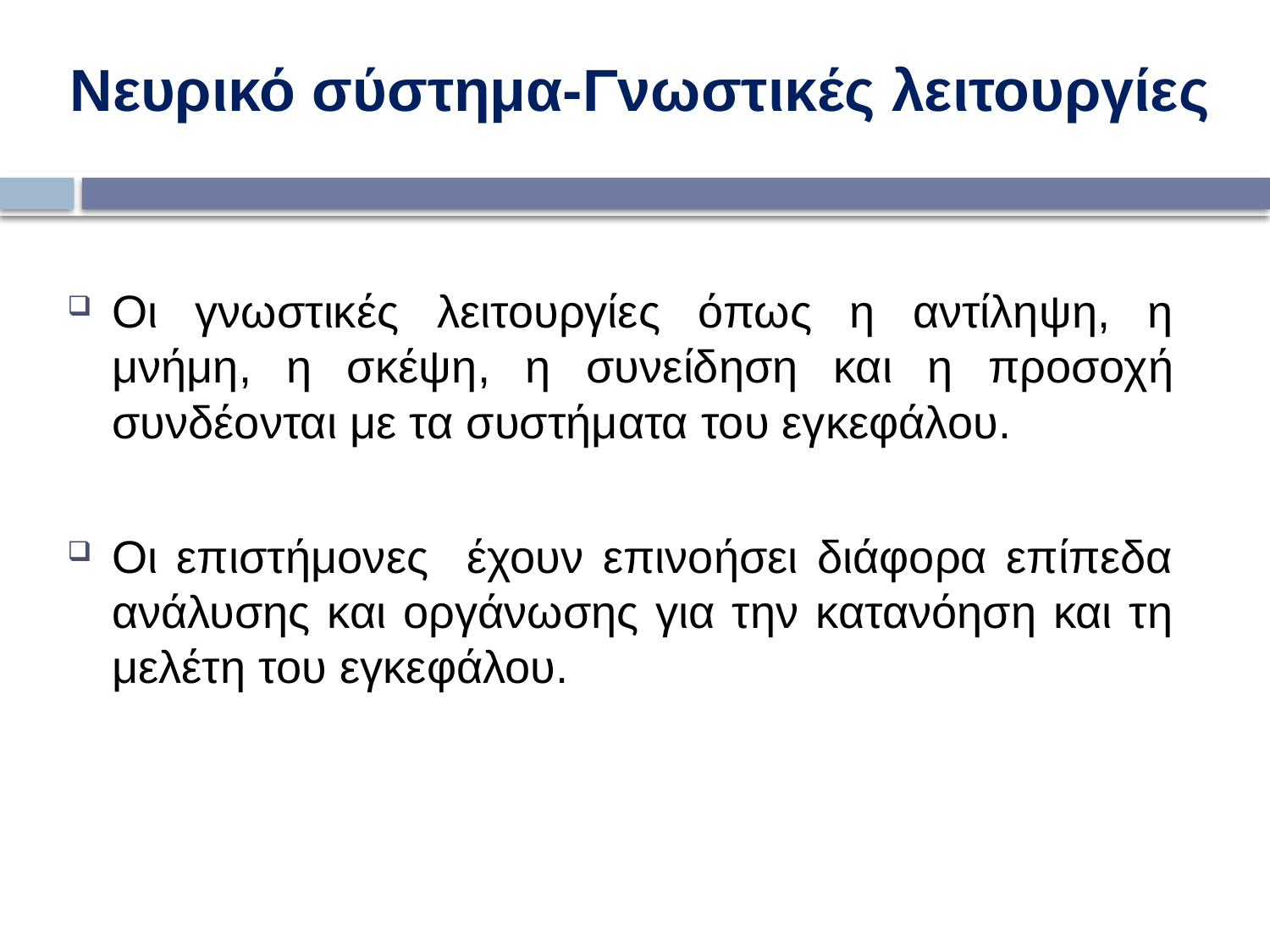

Νευρικό σύστημα-Γνωστικές λειτουργίες
Οι γνωστικές λειτουργίες όπως η αντίληψη, η μνήμη, η σκέψη, η συνείδηση και η προσοχή συνδέονται με τα συστήματα του εγκεφάλου.

Οι επιστήμονες  έχουν επινοήσει διάφορα επίπεδα ανάλυσης και οργάνωσης για την κατανόηση και τη μελέτη του εγκεφάλου.